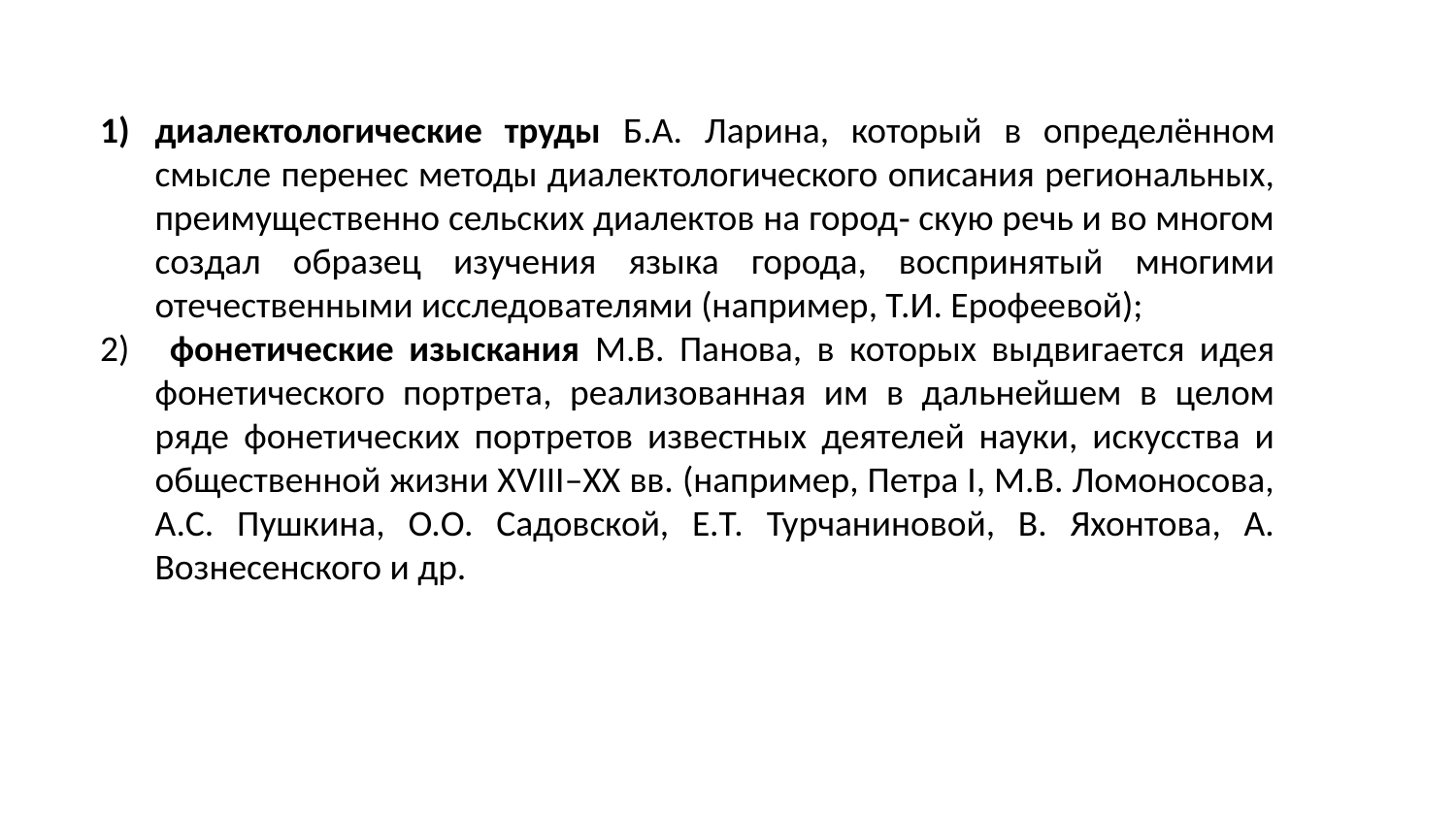

диалектологические труды Б.А. Ларина, который в определённом смысле перенес методы диалектологического описания региональных, преимущественно сельских диалектов на город‐ скую речь и во многом создал образец изучения языка города, воспринятый многими отечественными исследователями (например, Т.И. Ерофеевой);
 фонетические изыскания М.В. Панова, в которых выдвигается идея фонетического портрета, реализованная им в дальнейшем в целом ряде фонетических портретов известных деятелей науки, искусства и общественной жизни ХVIII–ХХ вв. (например, Петра I, М.В. Ломоносова, А.С. Пушкина, О.О. Садовской, Е.Т. Турчаниновой, В. Яхонтова, А. Вознесенского и др.